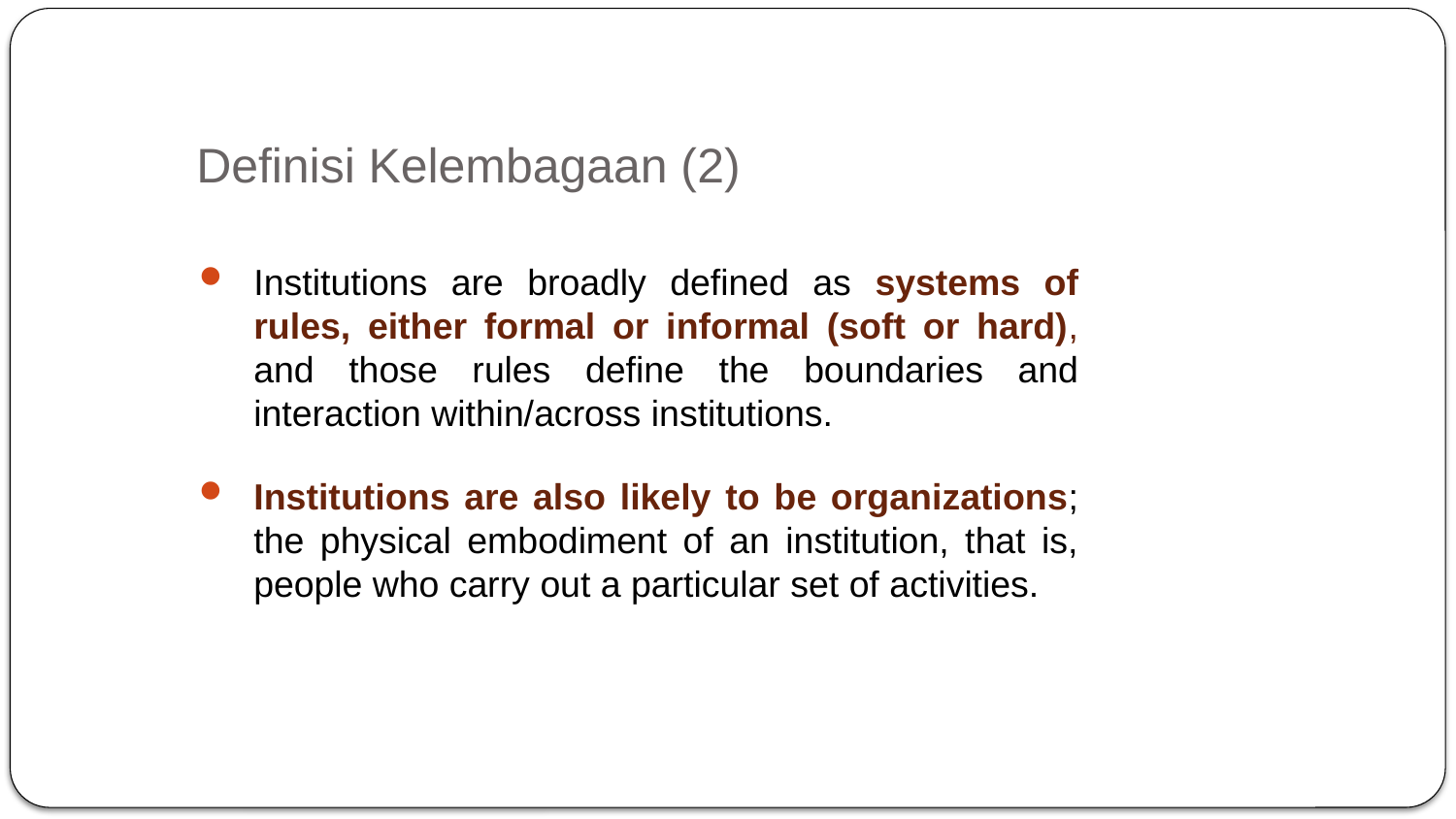

# Definisi Kelembagaan (2)
Institutions are broadly defined as systems of rules, either formal or informal (soft or hard), and those rules define the boundaries and interaction within/across institutions.

Institutions are also likely to be organizations; the physical embodiment of an institution, that is, people who carry out a particular set of activities.